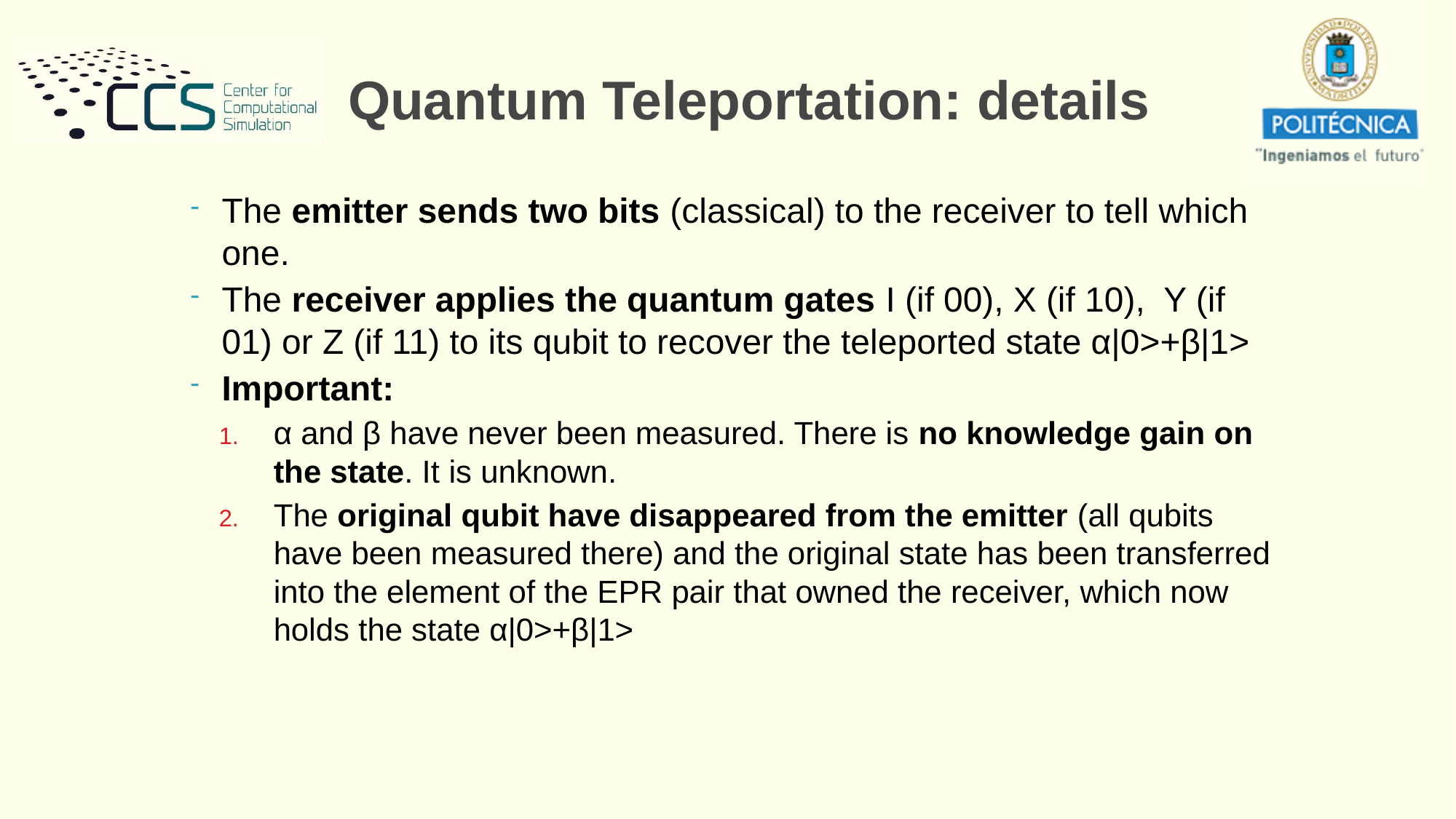

# Quantum Teleportation: details
The emitter sends two bits (classical) to the receiver to tell which one.
The receiver applies the quantum gates I (if 00), X (if 10),  Y (if 01) or Z (if 11) to its qubit to recover the teleported state α|0>+β|1>
Important:
α and β have never been measured. There is no knowledge gain on the state. It is unknown.
The original qubit have disappeared from the emitter (all qubits have been measured there) and the original state has been transferred into the element of the EPR pair that owned the receiver, which now holds the state α|0>+β|1>